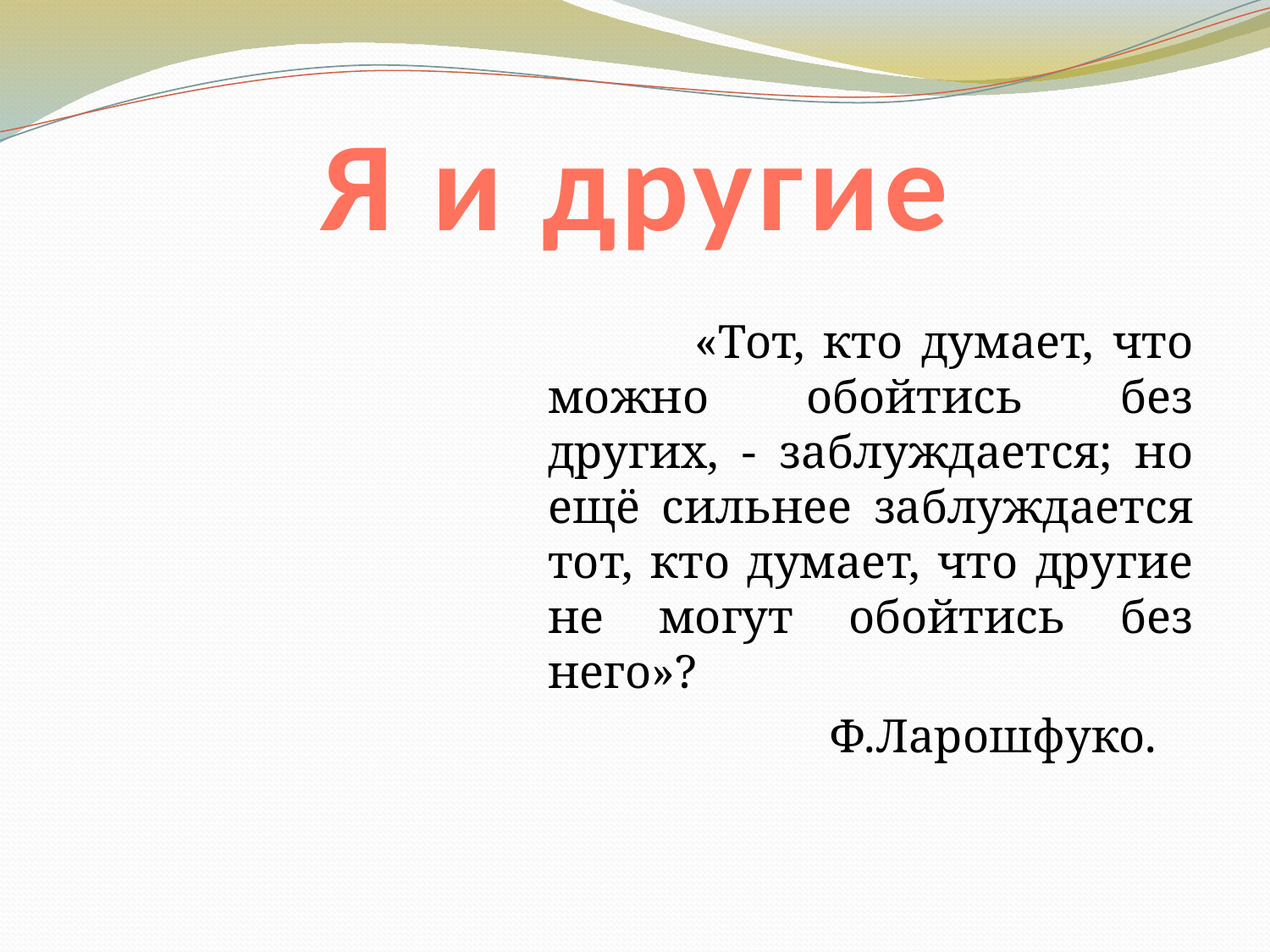

# Я и другие
          «Тот, кто думает, что можно обойтись без других, - заблуждается; но ещё сильнее заблуждается тот, кто думает, что другие не могут обойтись без него»?
                           Ф.Ларошфуко.